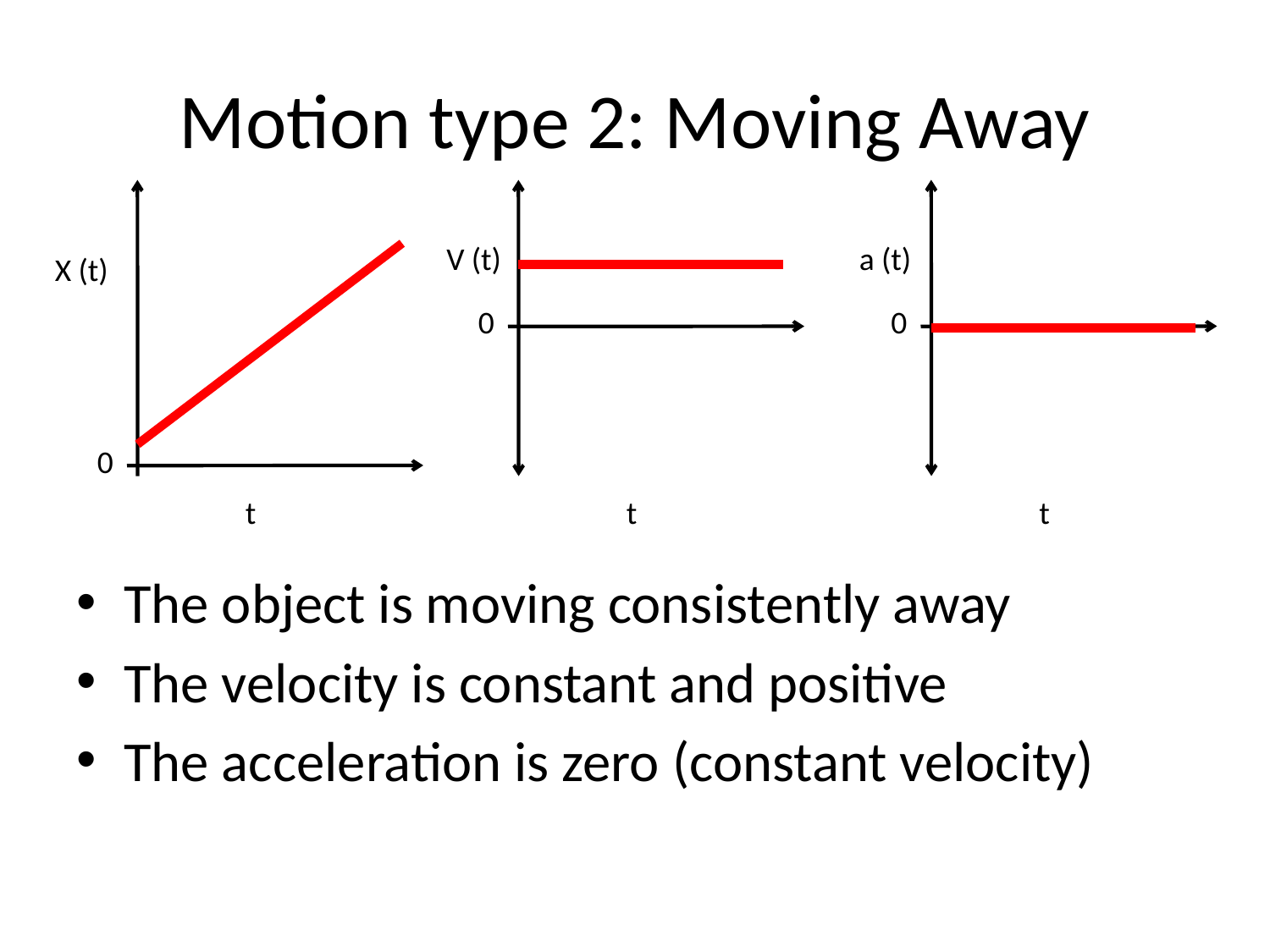

# Motion type 2: Moving Away
a (t)
0
t
X (t)
0
t
V (t)
0
t
The object is moving consistently away
The velocity is constant and positive
The acceleration is zero (constant velocity)